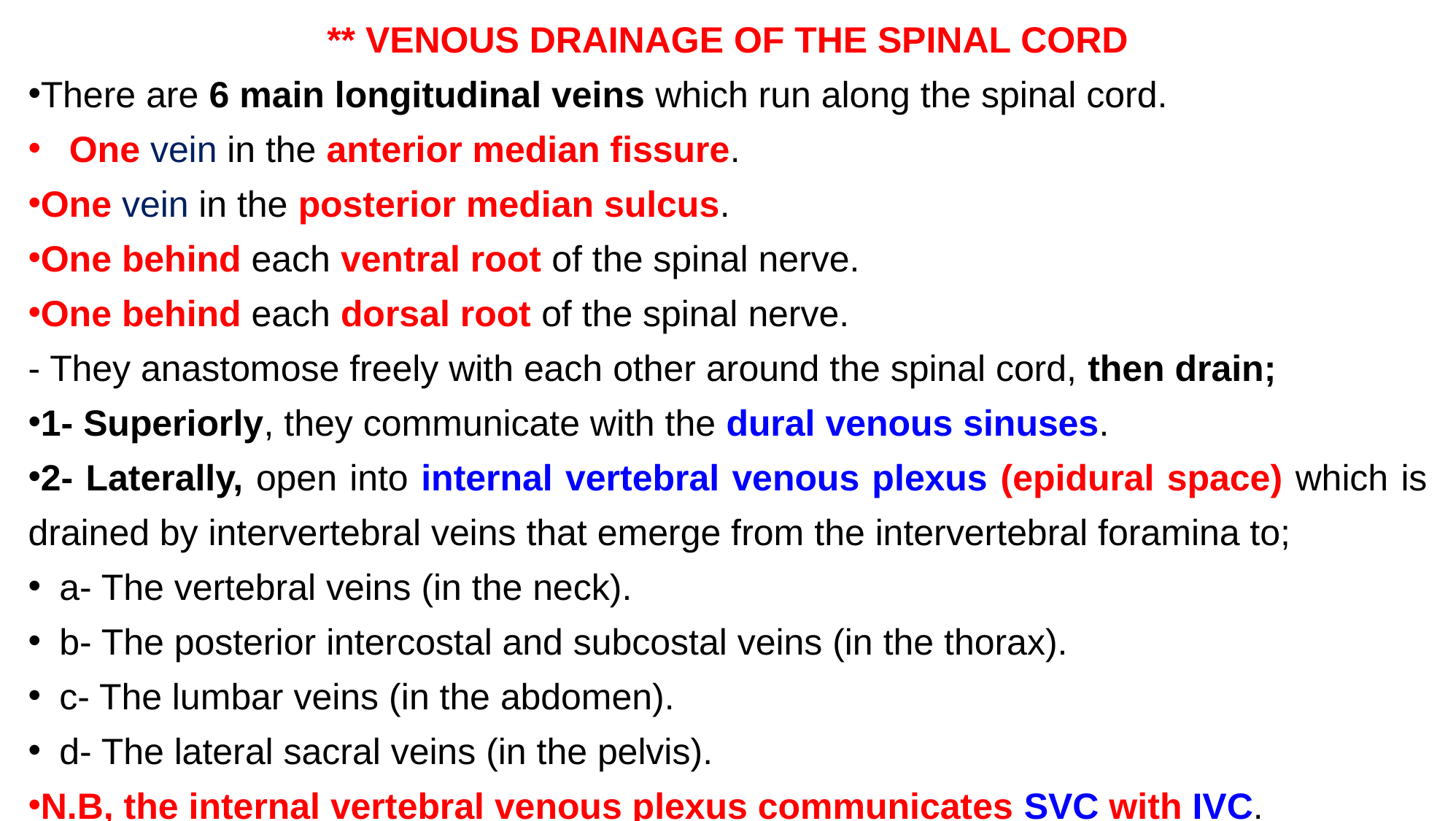

** VENOUS DRAINAGE OF THE SPINAL CORD
There are 6 main longitudinal veins which run along the spinal cord.
One vein in the anterior median fissure.
One vein in the posterior median sulcus.
One behind each ventral root of the spinal nerve.
One behind each dorsal root of the spinal nerve.
- They anastomose freely with each other around the spinal cord, then drain;
1- Superiorly, they communicate with the dural venous sinuses.
2- Laterally, open into internal vertebral venous plexus (epidural space) which is drained by intervertebral veins that emerge from the intervertebral foramina to;
a- The vertebral veins (in the neck).
b- The posterior intercostal and subcostal veins (in the thorax).
c- The lumbar veins (in the abdomen).
d- The lateral sacral veins (in the pelvis).
N.B, the internal vertebral venous plexus communicates SVC with IVC.